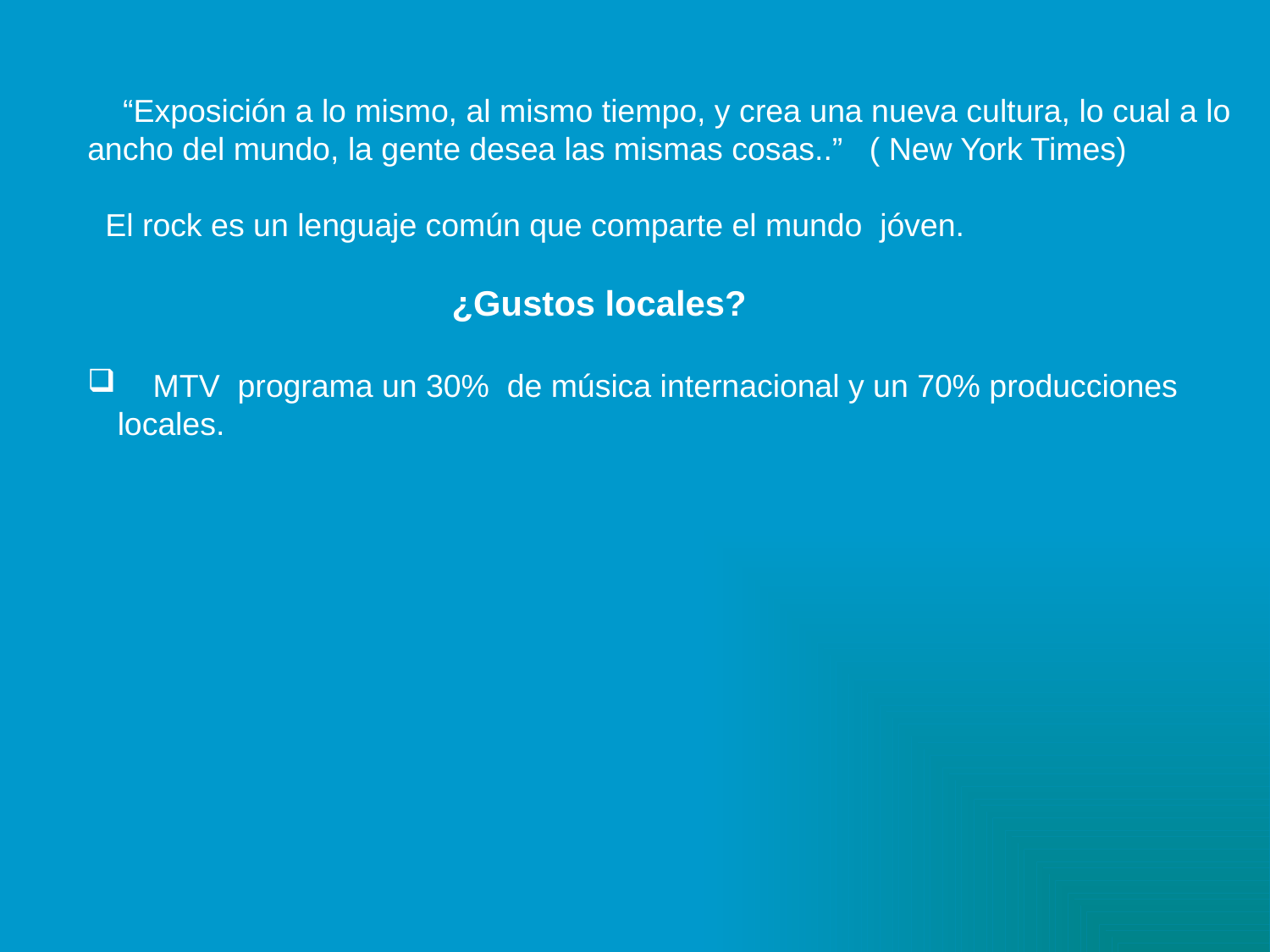

“Exposición a lo mismo, al mismo tiempo, y crea una nueva cultura, lo cual a lo ancho del mundo, la gente desea las mismas cosas..”   ( New York Times)

  El rock es un lenguaje común que comparte el mundo  jóven.

                                         ¿Gustos locales?

    MTV  programa un 30%  de música internacional y un 70% producciones locales.